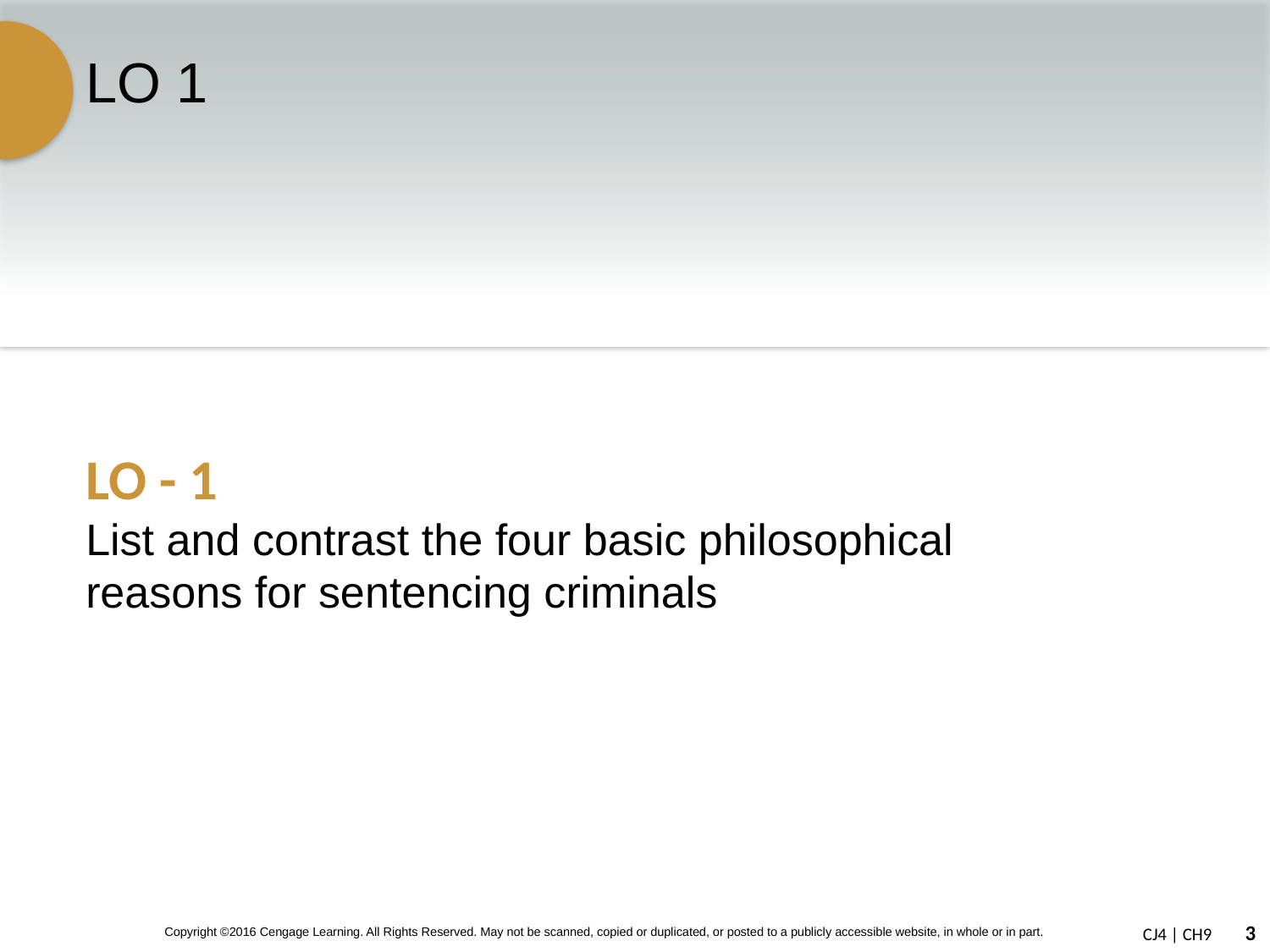

# LO 1
LO - 1
List and contrast the four basic philosophical reasons for sentencing criminals